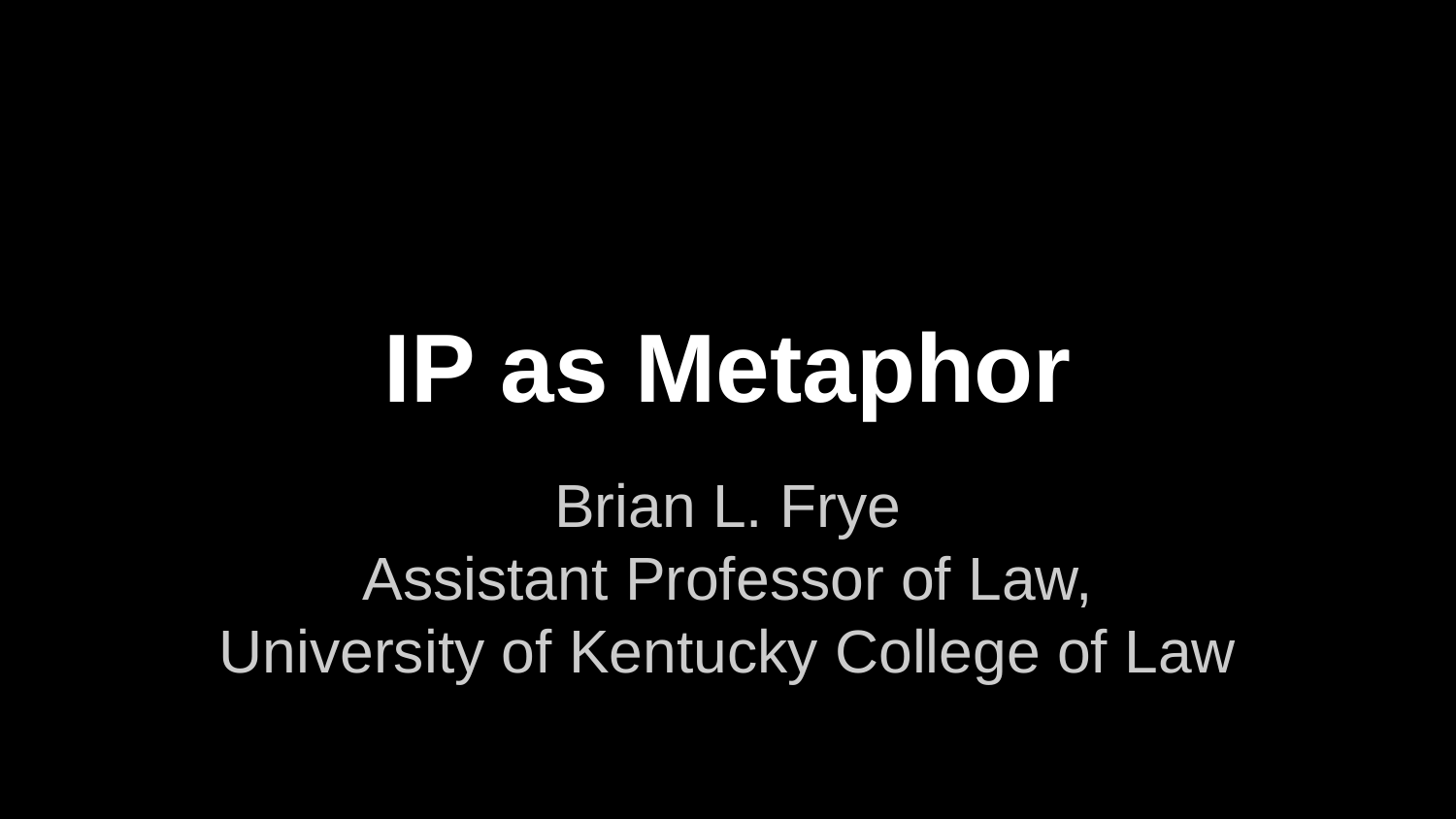

# IP as Metaphor
Brian L. Frye
Assistant Professor of Law,
University of Kentucky College of Law